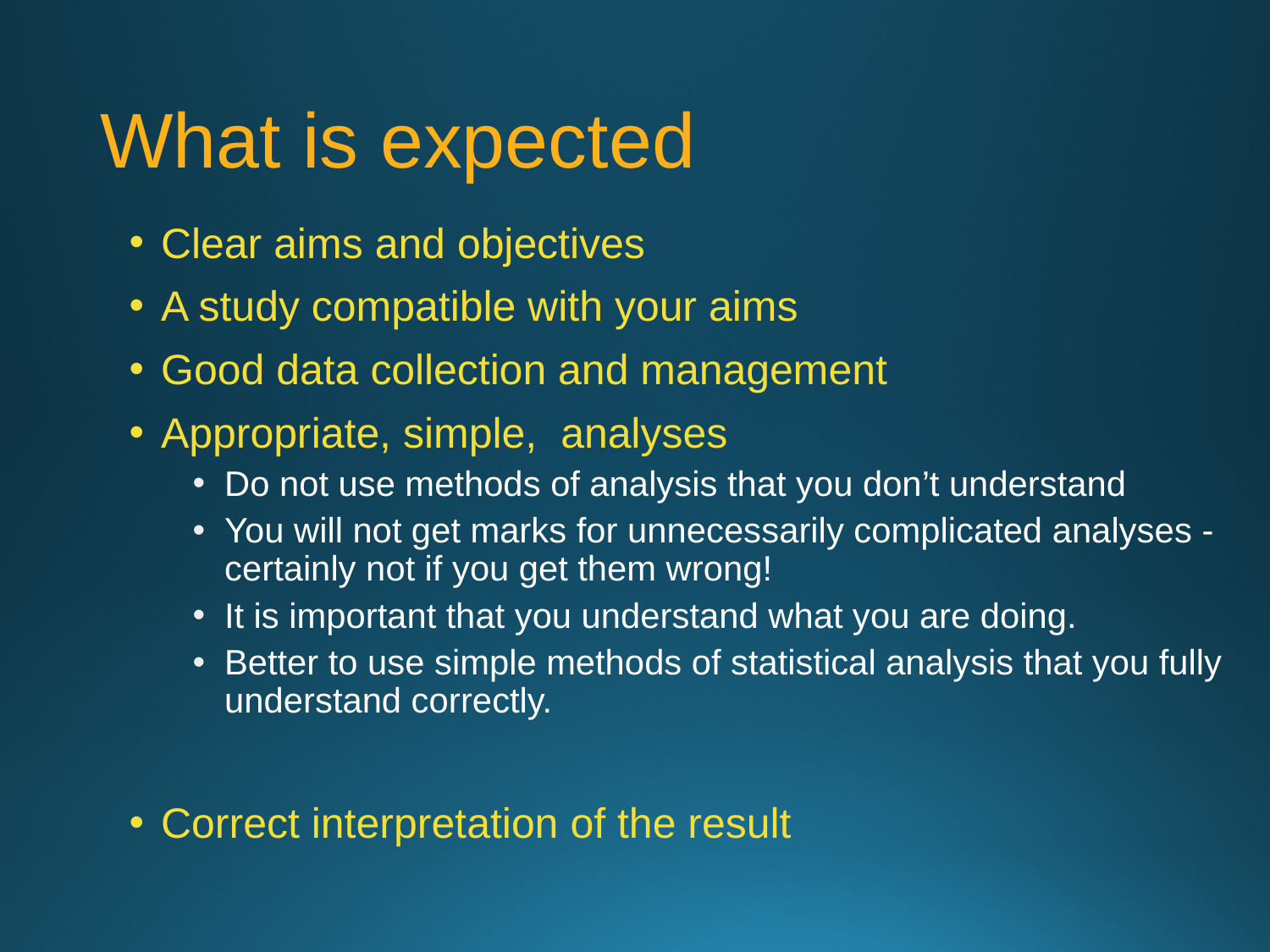

# What is expected
Clear aims and objectives
A study compatible with your aims
Good data collection and management
Appropriate, simple,  analyses
Do not use methods of analysis that you don’t understand
You will not get marks for unnecessarily complicated analyses - certainly not if you get them wrong!
It is important that you understand what you are doing.
Better to use simple methods of statistical analysis that you fully understand correctly.

Correct interpretation of the result